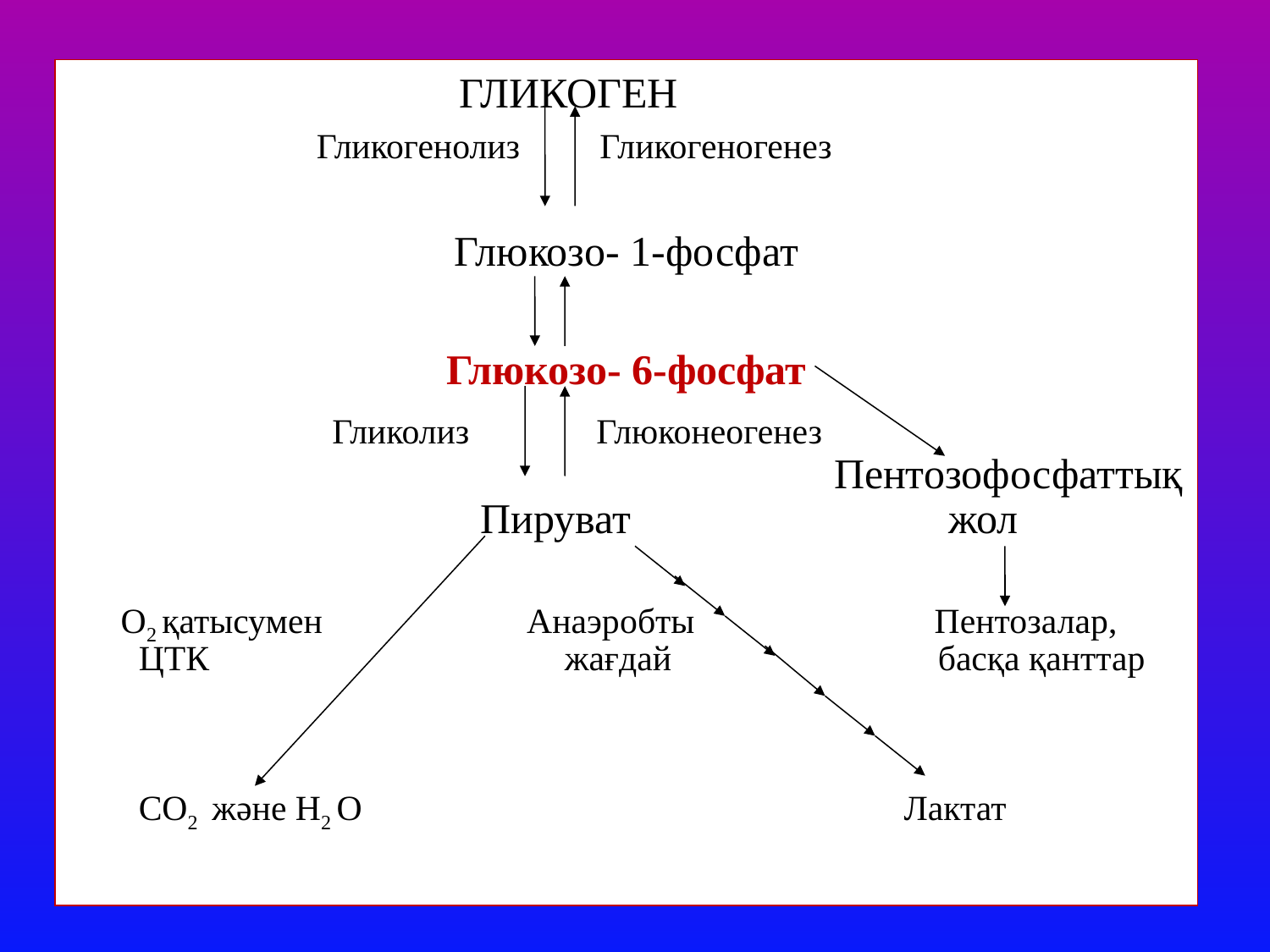

ГЛИКОГЕН
                            Гликогенолиз         Гликогеногенез

Глюкозо- 1-фосфат

Глюкозо- 6-фосфат
                         Гликолиз            Глюконеогенез
                                                                                      Пентозофосфаттық
                                       Пируват                              жол

      О2 қатысумен                       Анаэробты                           Пентозалар,
        ЦТК                                        жағдай                              басқа қанттар

        СО2  және Н2 О                                                             Лактат

4